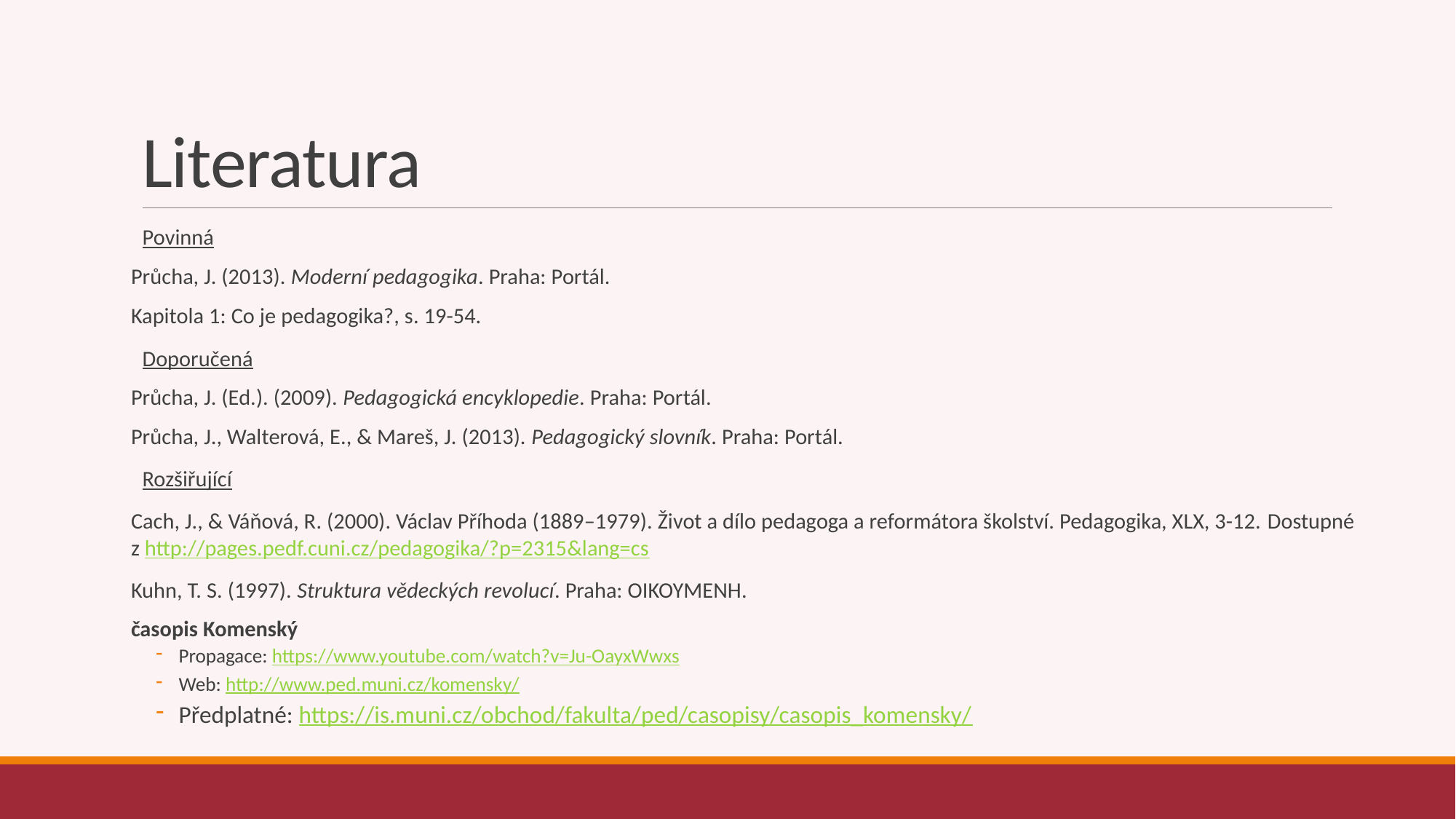

# Literatura
Povinná
Průcha, J. (2013). Moderní pedagogika. Praha: Portál.
Kapitola 1: Co je pedagogika?, s. 19-54.
Doporučená
Průcha, J. (Ed.). (2009). Pedagogická encyklopedie. Praha: Portál.
Průcha, J., Walterová, E., & Mareš, J. (2013). Pedagogický slovník. Praha: Portál.
Rozšiřující
Cach, J., & Váňová, R. (2000). Václav Příhoda (1889–1979). Život a dílo pedagoga a reformátora školství. Pedagogika, XLX, 3-12. Dostupné z http://pages.pedf.cuni.cz/pedagogika/?p=2315&lang=cs
Kuhn, T. S. (1997). Struktura vědeckých revolucí. Praha: OIKOYMENH.
časopis Komenský
Propagace: https://www.youtube.com/watch?v=Ju-OayxWwxs
Web: http://www.ped.muni.cz/komensky/
Předplatné: https://is.muni.cz/obchod/fakulta/ped/casopisy/casopis_komensky/